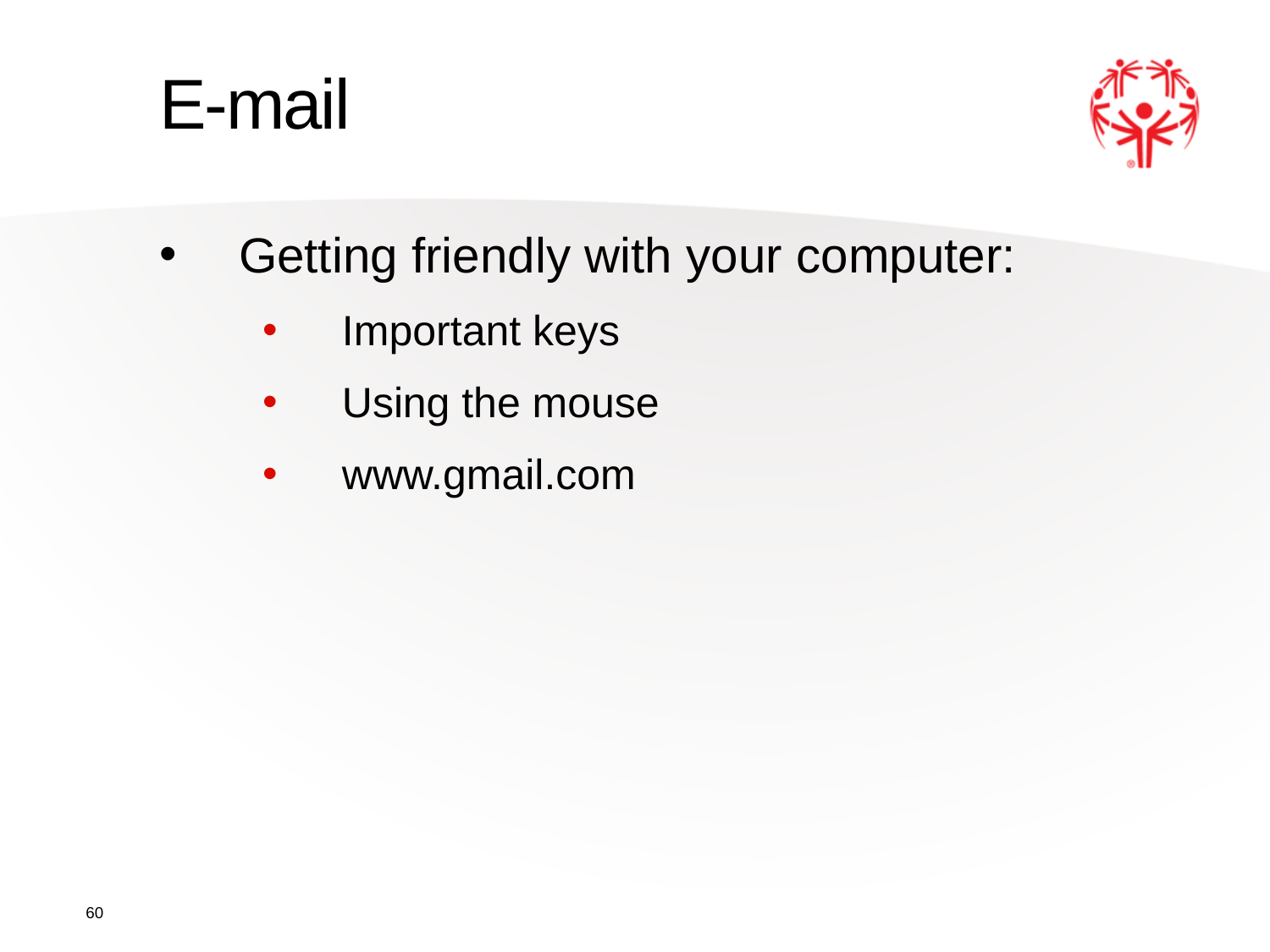

E-mail
Getting friendly with your computer:
Important keys
Using the mouse
www.gmail.com

60